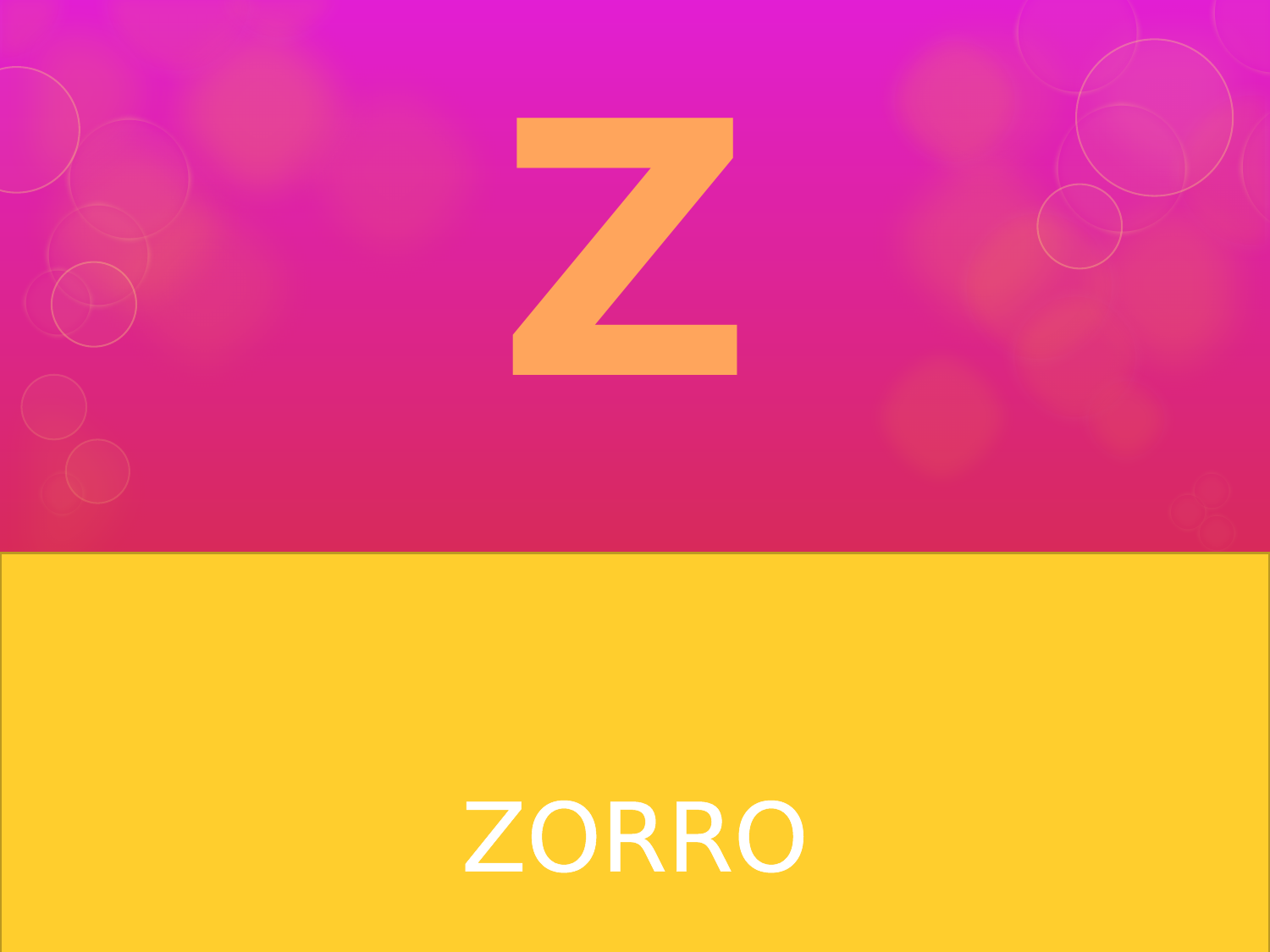

Z
# Animal que es experto en cazar

ZORRO